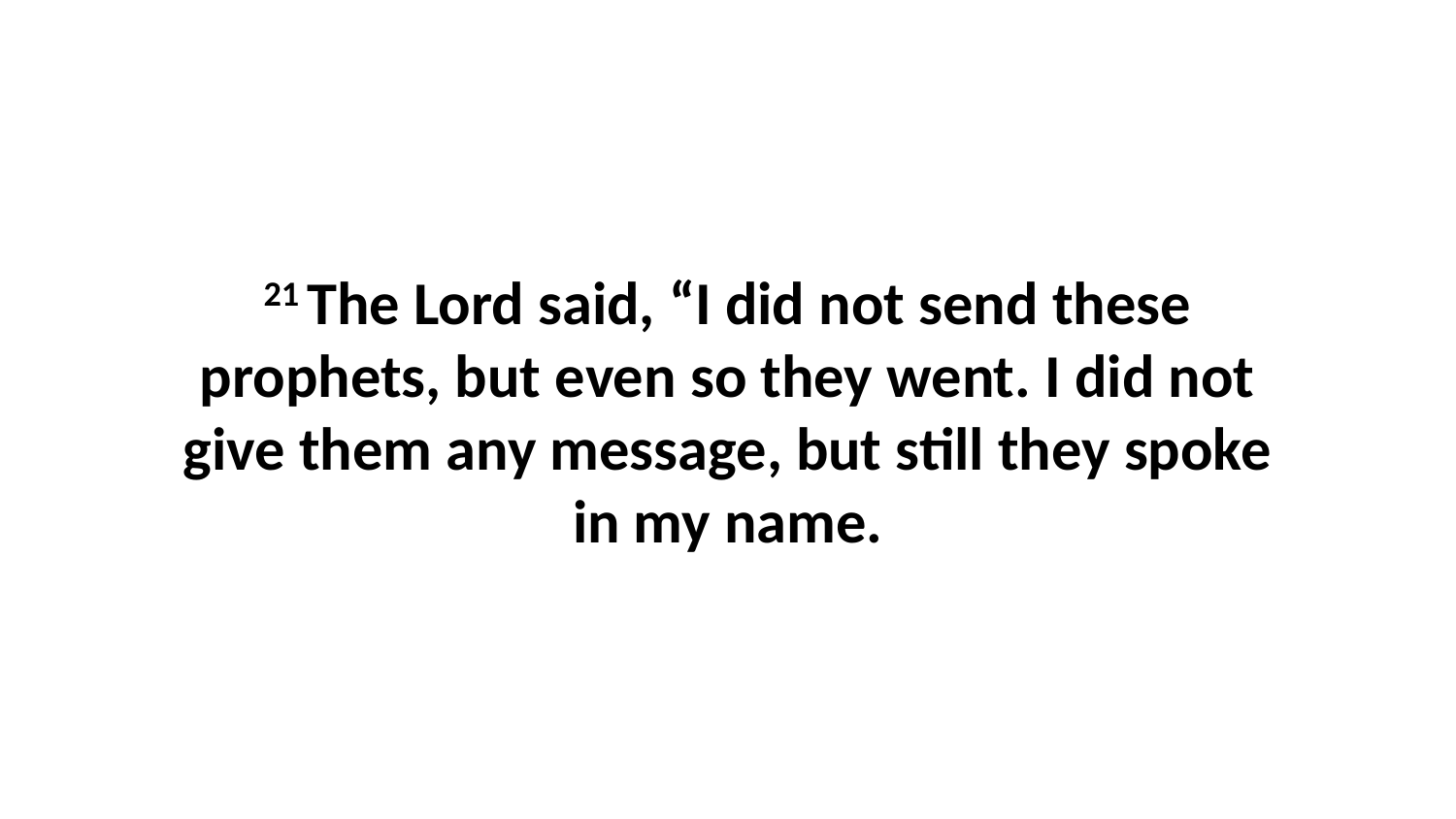

21 The Lord said, “I did not send these prophets, but even so they went. I did not give them any message, but still they spoke in my name.